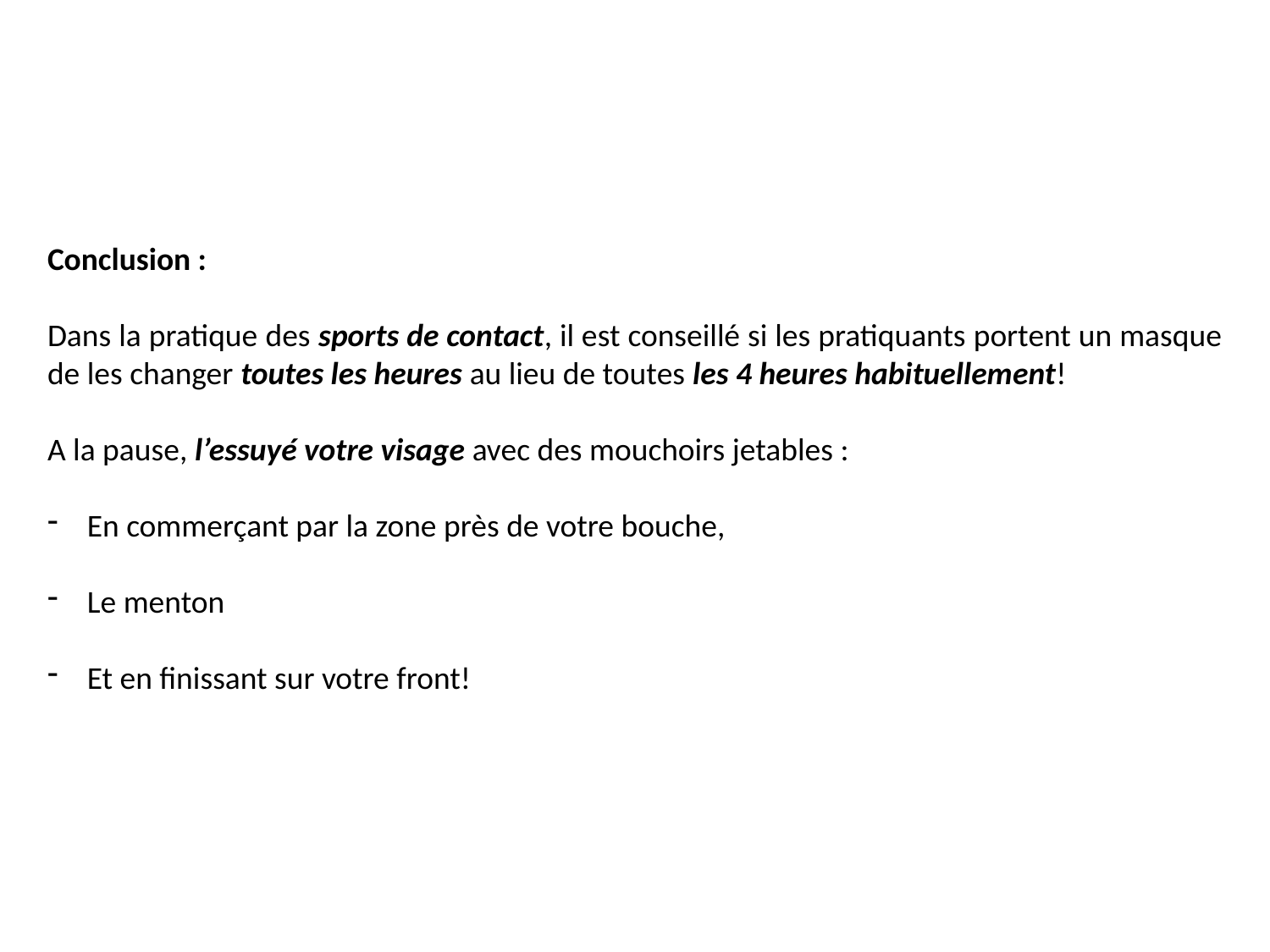

Conclusion :

Dans la pratique des sports de contact, il est conseillé si les pratiquants portent un masque de les changer toutes les heures au lieu de toutes les 4 heures habituellement!

A la pause, l’essuyé votre visage avec des mouchoirs jetables :

En commerçant par la zone près de votre bouche,

Le menton

Et en finissant sur votre front!